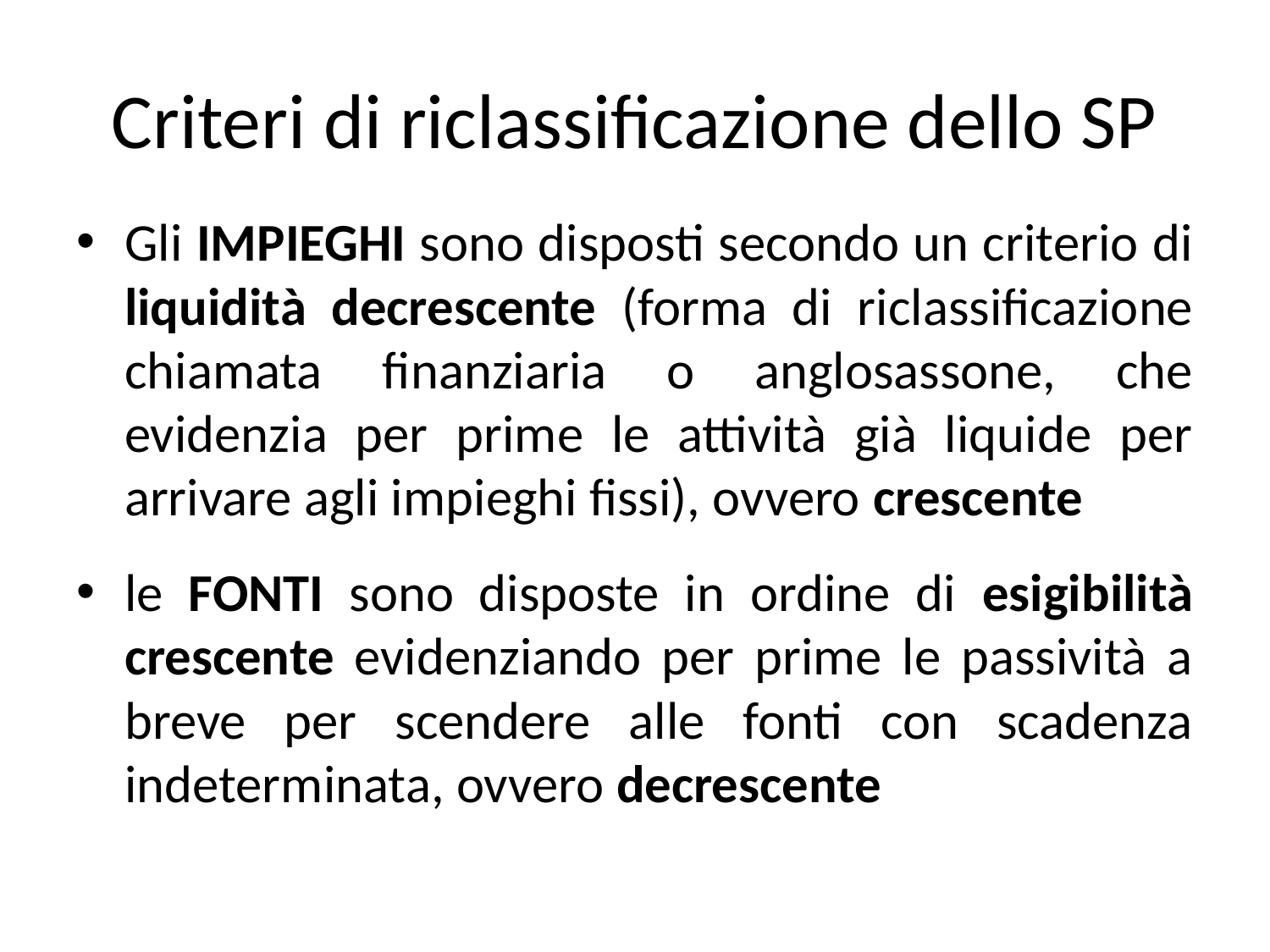

# Criteri di riclassificazione dello SP
Gli IMPIEGHI sono disposti secondo un criterio di liquidità decrescente (forma di riclassificazione chiamata finanziaria o anglosassone, che evidenzia per prime le attività già liquide per arrivare agli impieghi fissi), ovvero crescente
le FONTI sono disposte in ordine di esigibilità crescente evidenziando per prime le passività a breve per scendere alle fonti con scadenza indeterminata, ovvero decrescente